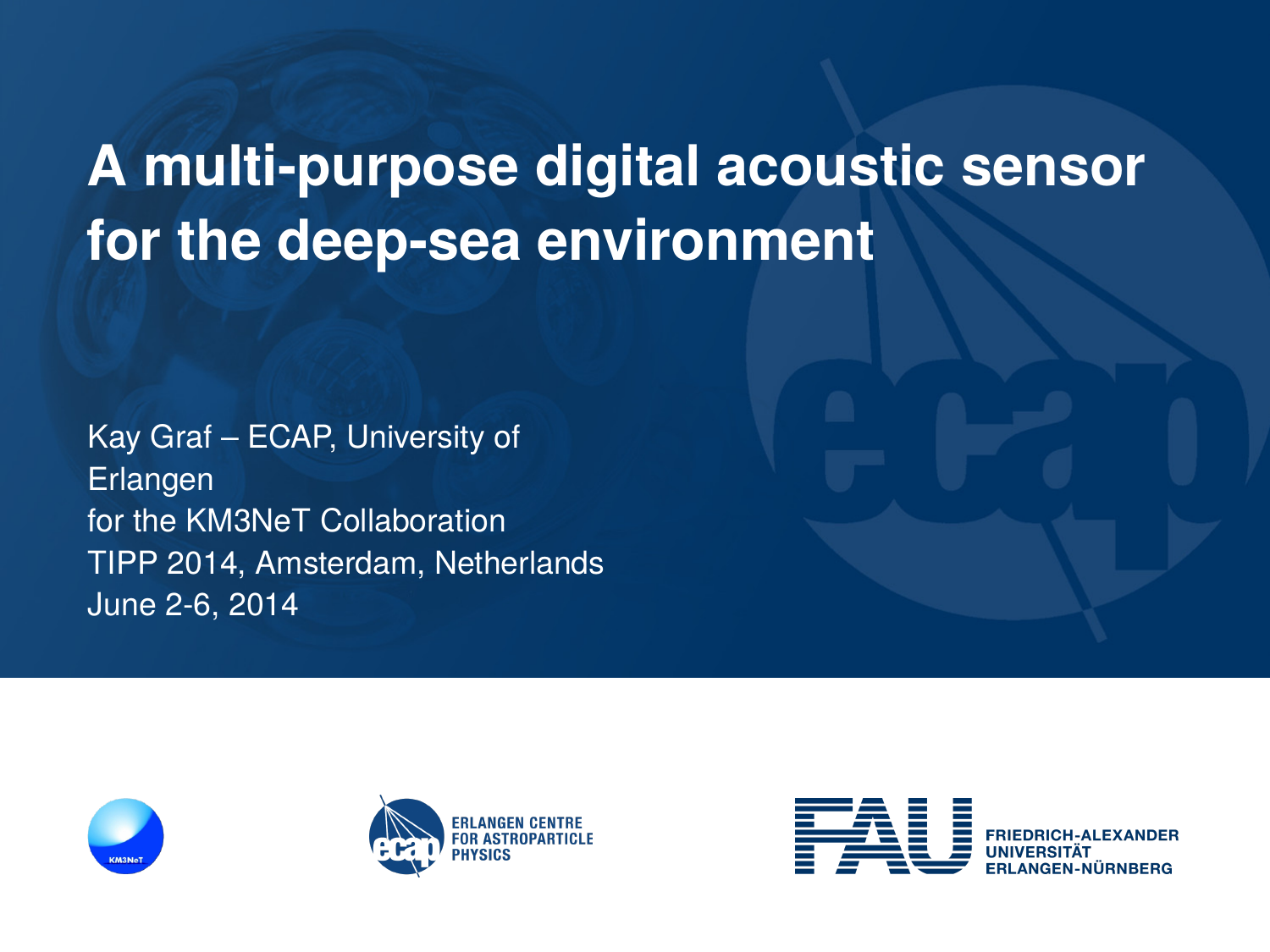

A multi-purpose digital acoustic sensor
for the deep-sea environment
Kay Graf – ECAP, University of Erlangen
for the KM3NeT Collaboration
TIPP 2014, Amsterdam, Netherlands
June 2-6, 2014